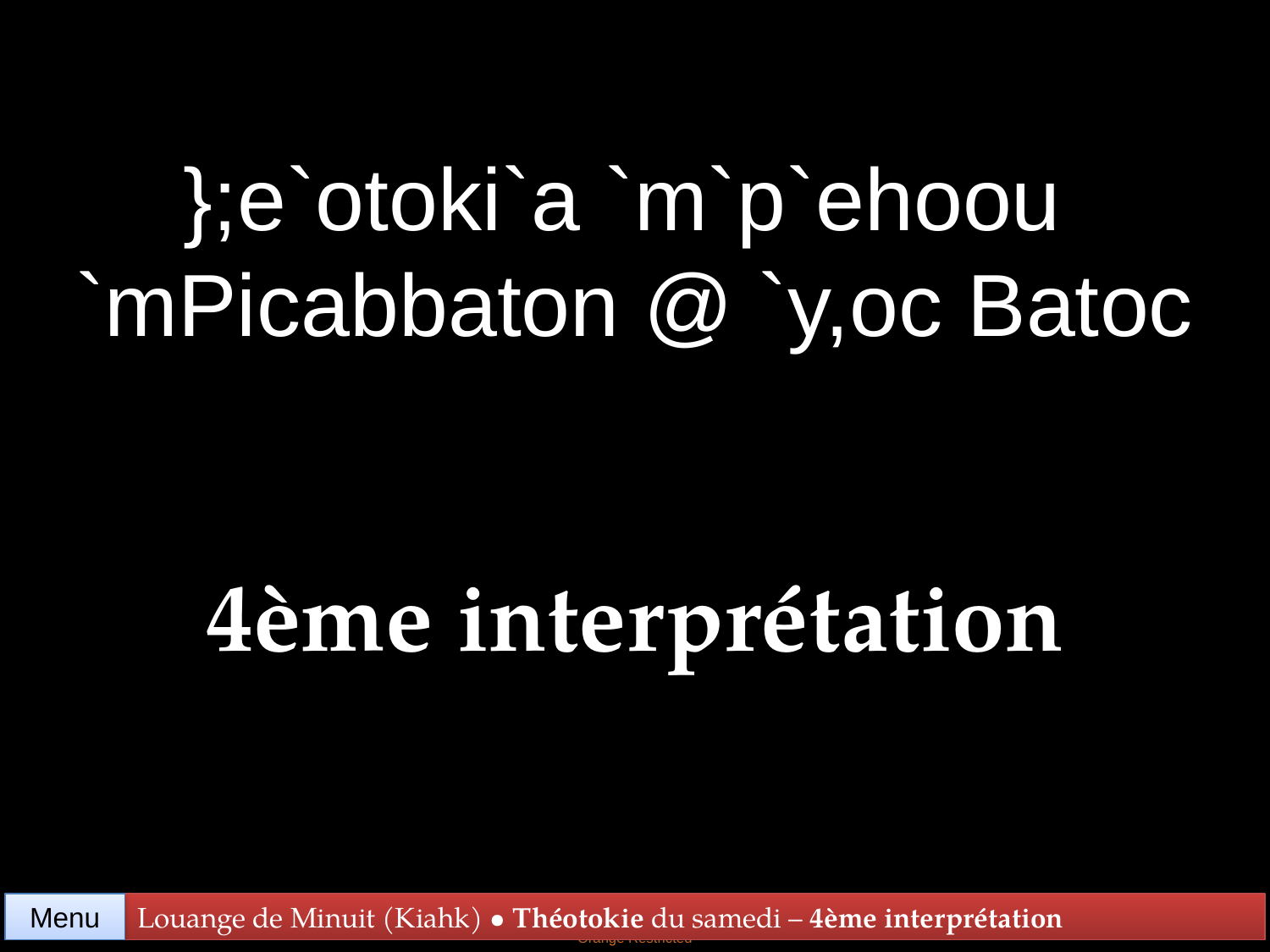

};e`otoki`a `m`p`ehoou
`mPicabbaton @ `y,oc Batoc

4ème interprétation
Menu
Louange de Minuit (Kiahk) • Théotokie du samedi – 4ème interprétation